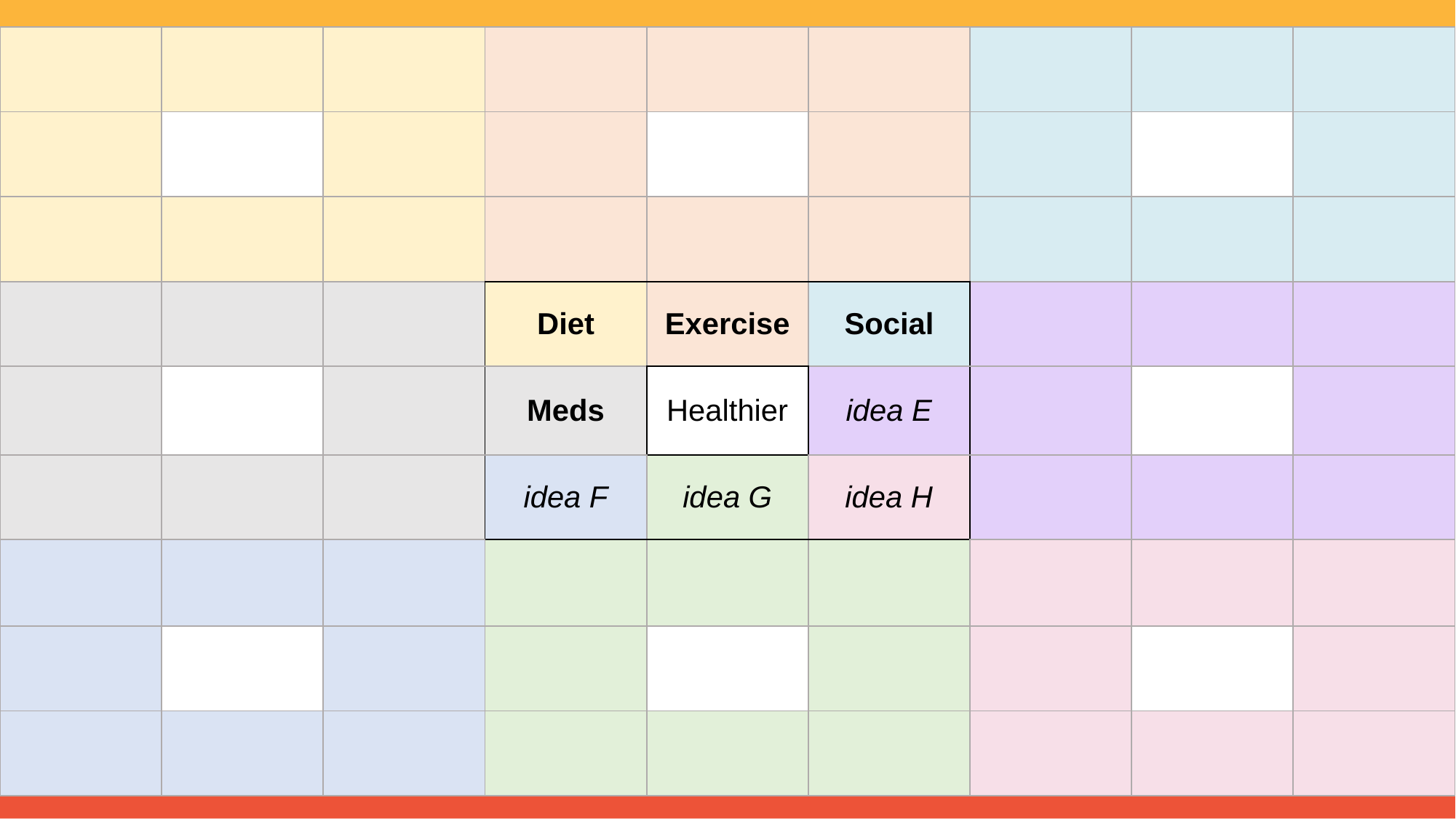

|  |  |  |  |  |  |  |  |  |
| --- | --- | --- | --- | --- | --- | --- | --- | --- |
|  |  |  |  |  |  |  |  |  |
|  |  |  |  |  |  |  |  |  |
|  |  |  | Diet | Exercise | Social |  |  |  |
|  |  |  | Meds | Healthier | idea E |  |  |  |
|  |  |  | idea F | idea G | idea H |  |  |  |
|  |  |  |  |  |  |  |  |  |
|  |  |  |  |  |  |  |  |  |
|  |  |  |  |  |  |  |  |  |
10